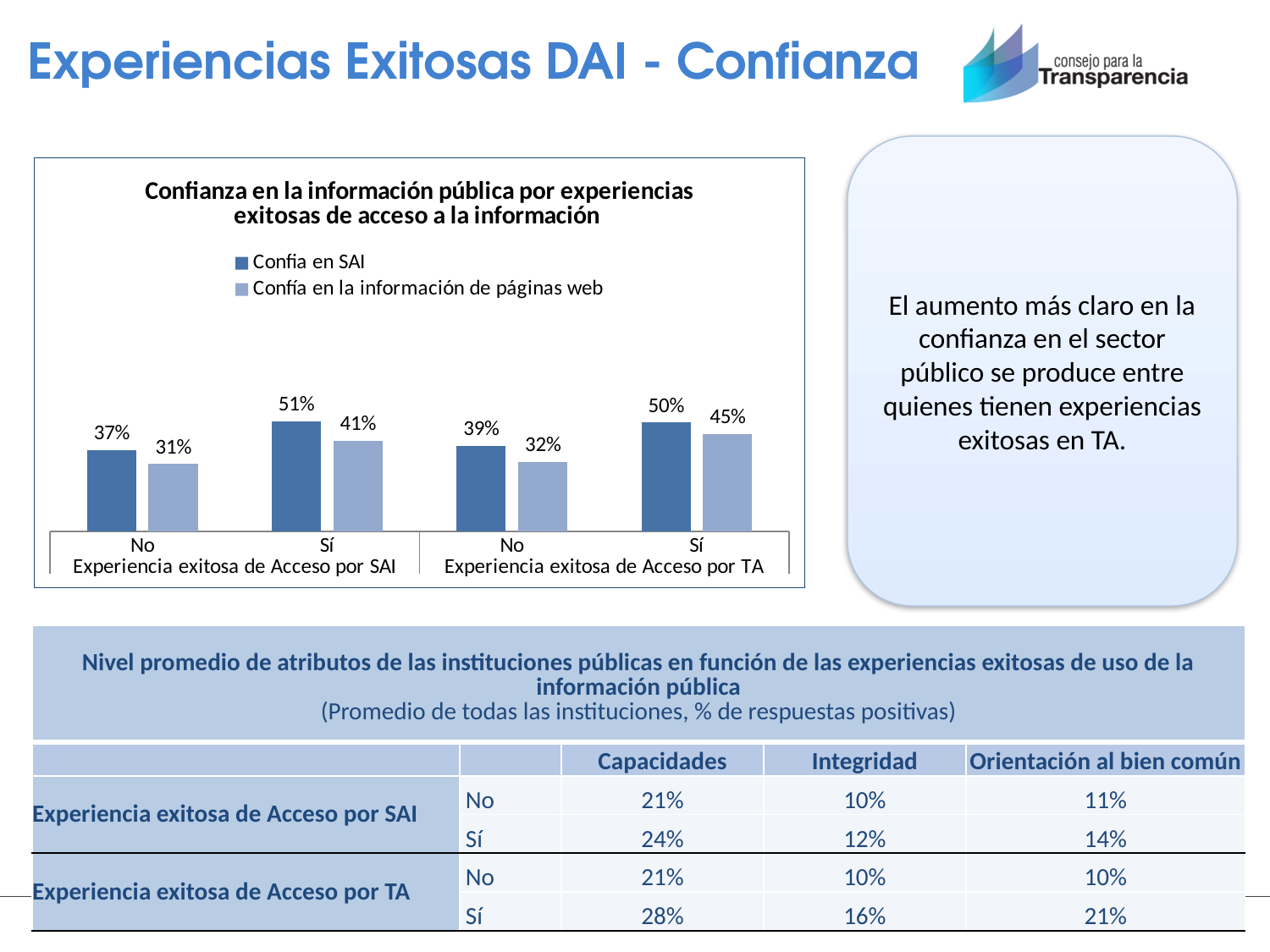

# Experiencias Exitosas DAI - Confianza
El aumento más claro en la confianza en el sector público se produce entre quienes tienen experiencias exitosas en TA.

### Chart: Confianza en la información pública por experiencias exitosas de acceso a la información

| Category | Confia en SAI | Confía en la información de páginas web |
|---|---|---|
| No | 0.37388330436281836 | 0.30909327907373424 |
| Sí | 0.5058327141040638 | 0.4148963641040416 |
| No | 0.39269601271854243 | 0.3196264062743803 |
| Sí | 0.4988491695165115 | 0.4478876658430472 |
| Nivel promedio de atributos de las instituciones públicas en función de las experiencias exitosas de uso de la información pública (Promedio de todas las instituciones, % de respuestas positivas) |  |  |  |  |
| --- | --- | --- | --- | --- |
|  |  | Capacidades | Integridad | Orientación al bien común |
| Experiencia exitosa de Acceso por SAI | No | 21% | 10% | 11% |
|  | Sí | 24% | 12% | 14% |
| Experiencia exitosa de Acceso por TA | No | 21% | 10% | 10% |
|  | Sí | 28% | 16% | 21% |